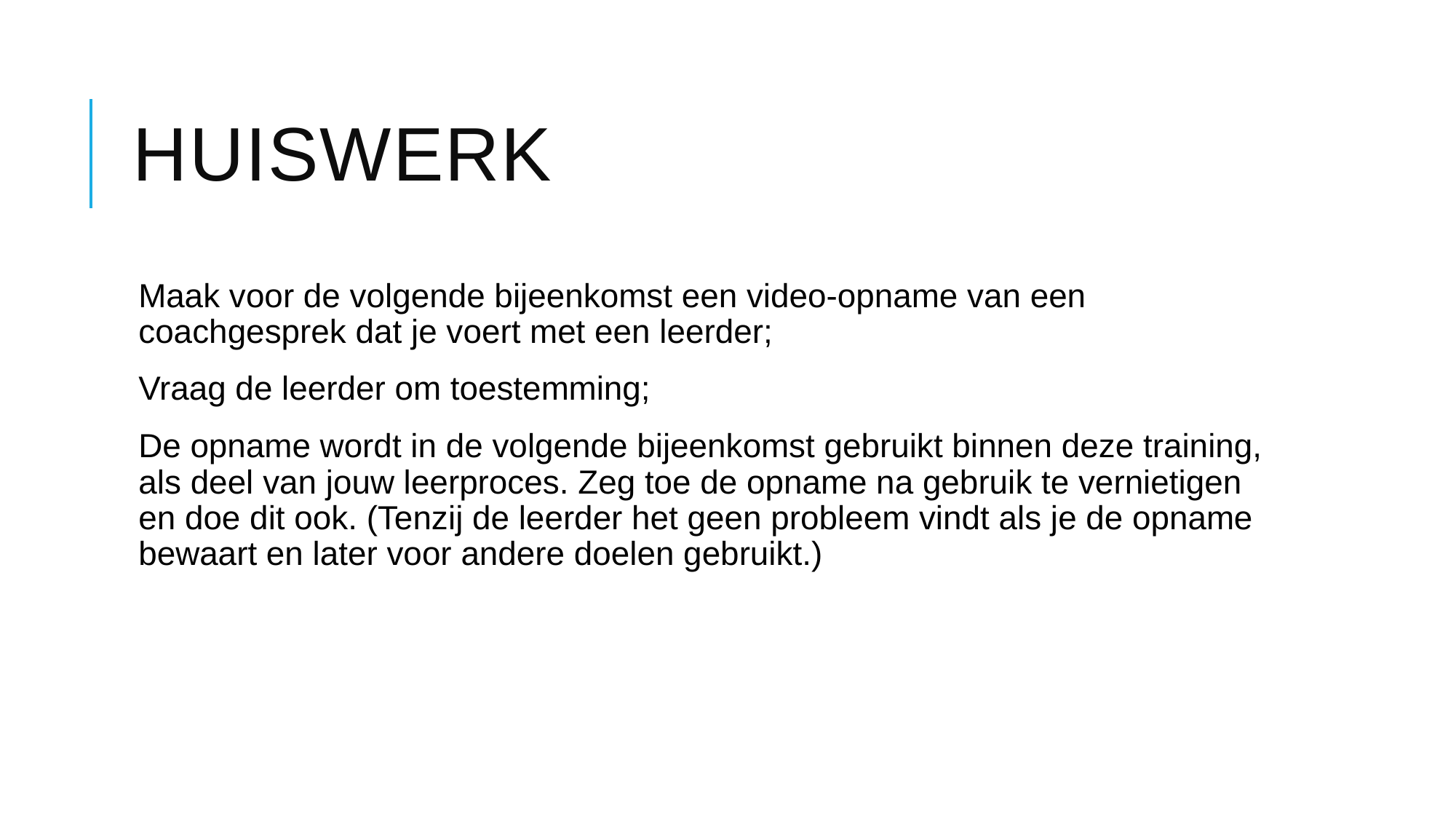

# Huiswerk
Maak voor de volgende bijeenkomst een video-opname van een coachgesprek dat je voert met een leerder;
Vraag de leerder om toestemming;
De opname wordt in de volgende bijeenkomst gebruikt binnen deze training, als deel van jouw leerproces. Zeg toe de opname na gebruik te vernietigen en doe dit ook. (Tenzij de leerder het geen probleem vindt als je de opname bewaart en later voor andere doelen gebruikt.)